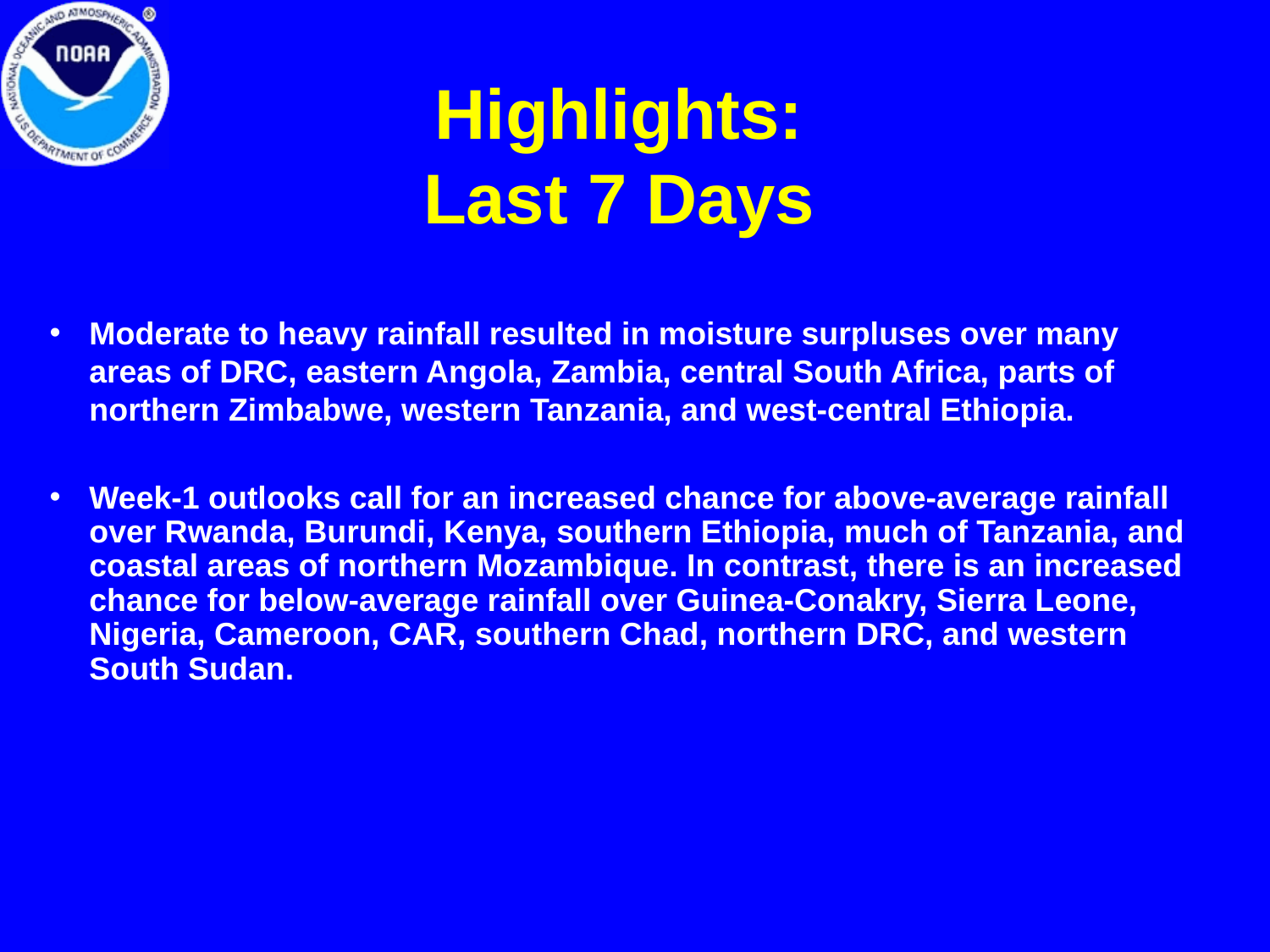

# Highlights: Last 7 Days
Moderate to heavy rainfall resulted in moisture surpluses over many areas of DRC, eastern Angola, Zambia, central South Africa, parts of northern Zimbabwe, western Tanzania, and west-central Ethiopia.

Week-1 outlooks call for an increased chance for above-average rainfall over Rwanda, Burundi, Kenya, southern Ethiopia, much of Tanzania, and coastal areas of northern Mozambique. In contrast, there is an increased chance for below-average rainfall over Guinea-Conakry, Sierra Leone, Nigeria, Cameroon, CAR, southern Chad, northern DRC, and western South Sudan.